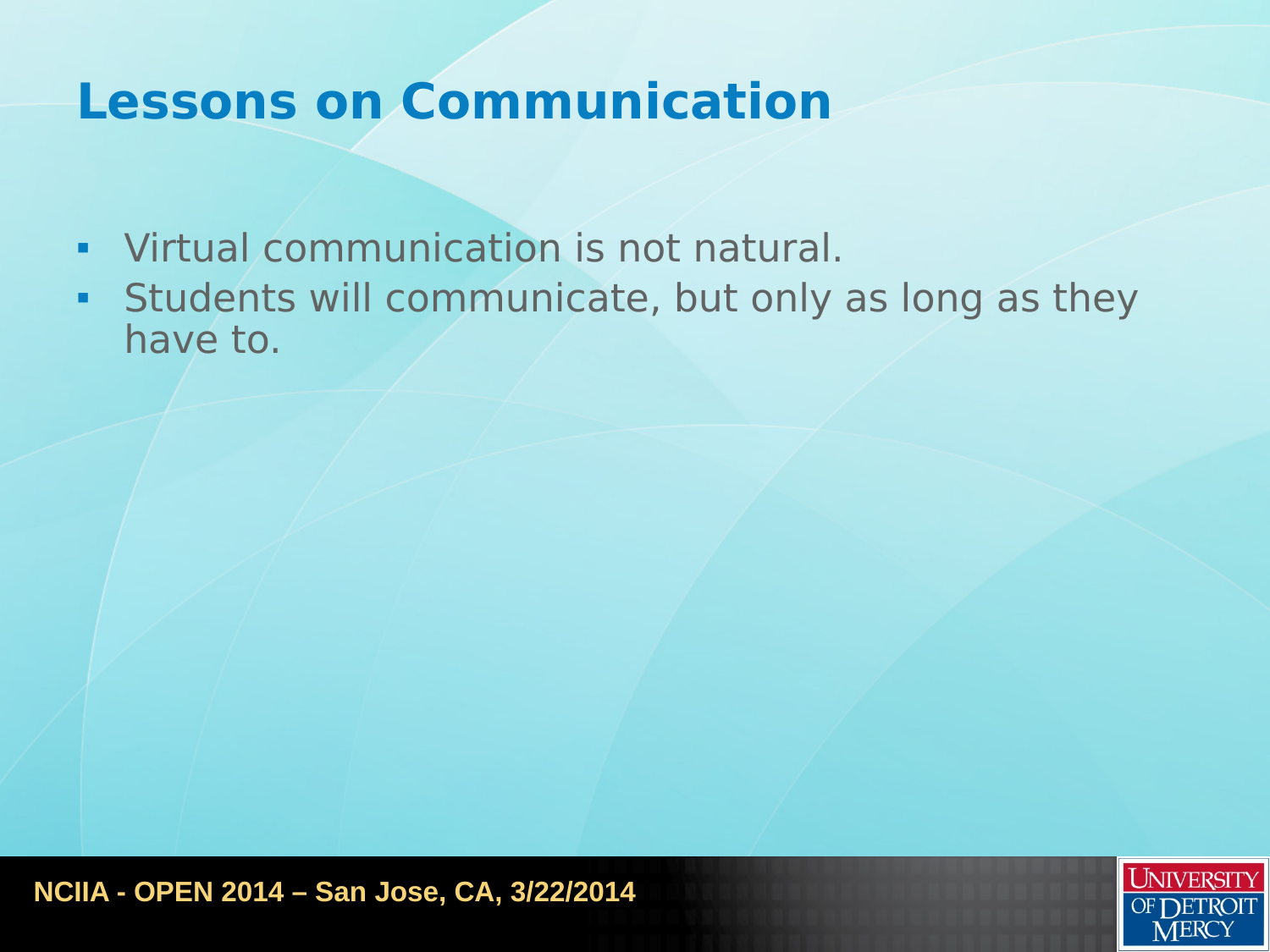

# Lessons on Communication
Virtual communication is not natural.
Students will communicate, but only as long as they have to.